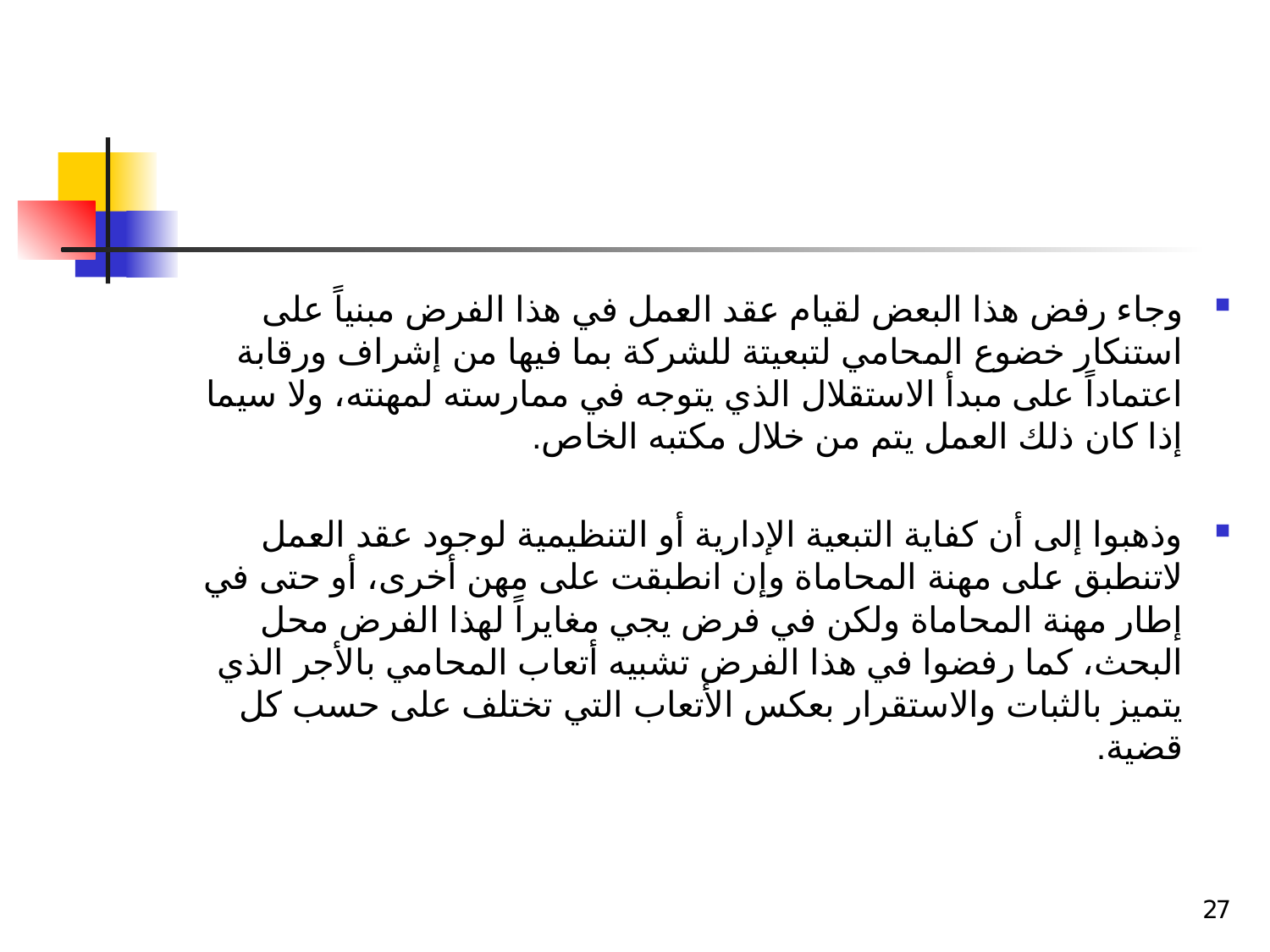

وجاء رفض هذا البعض لقيام عقد العمل في هذا الفرض مبنياً على استنكار خضوع المحامي لتبعيتة للشركة بما فيها من إشراف ورقابة اعتماداً على مبدأ الاستقلال الذي يتوجه في ممارسته لمهنته، ولا سيما إذا كان ذلك العمل يتم من خلال مكتبه الخاص.

وذهبوا إلى أن كفاية التبعية الإدارية أو التنظيمية لوجود عقد العمل لاتنطبق على مهنة المحاماة وإن انطبقت على مهن أخرى، أو حتى في إطار مهنة المحاماة ولكن في فرض يجي مغايراً لهذا الفرض محل البحث، كما رفضوا في هذا الفرض تشبيه أتعاب المحامي بالأجر الذي يتميز بالثبات والاستقرار بعكس الأتعاب التي تختلف على حسب كل قضية.
27